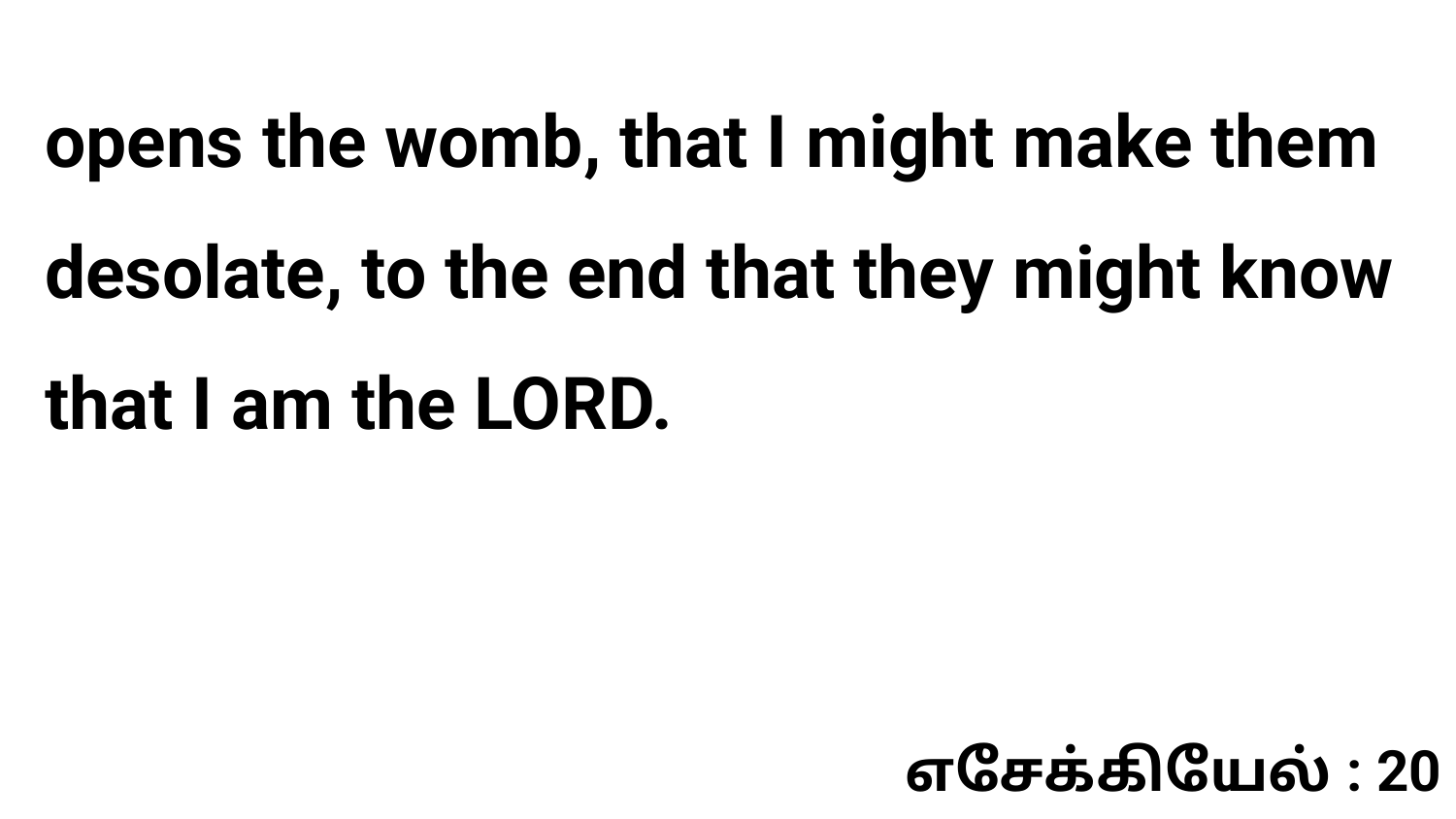

opens the womb, that I might make them desolate, to the end that they might know that I am the LORD.
எசேக்கியேல் : 20